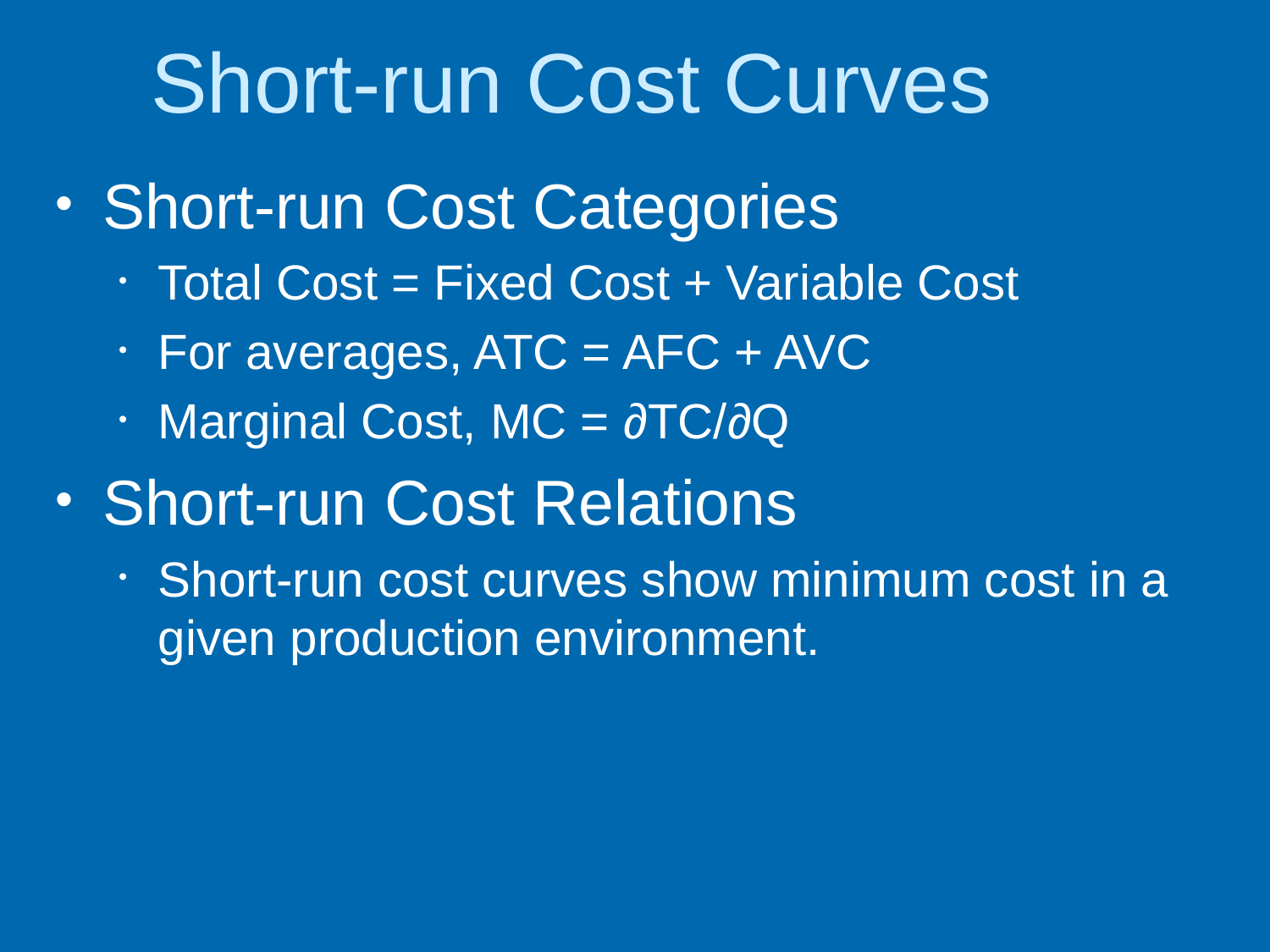

# Short-run Cost Curves
Short-run Cost Categories
Total Cost = Fixed Cost + Variable Cost
For averages, ATC = AFC + AVC
Marginal Cost, MC = ∂TC/∂Q
Short-run Cost Relations
Short-run cost curves show minimum cost in a given production environment.